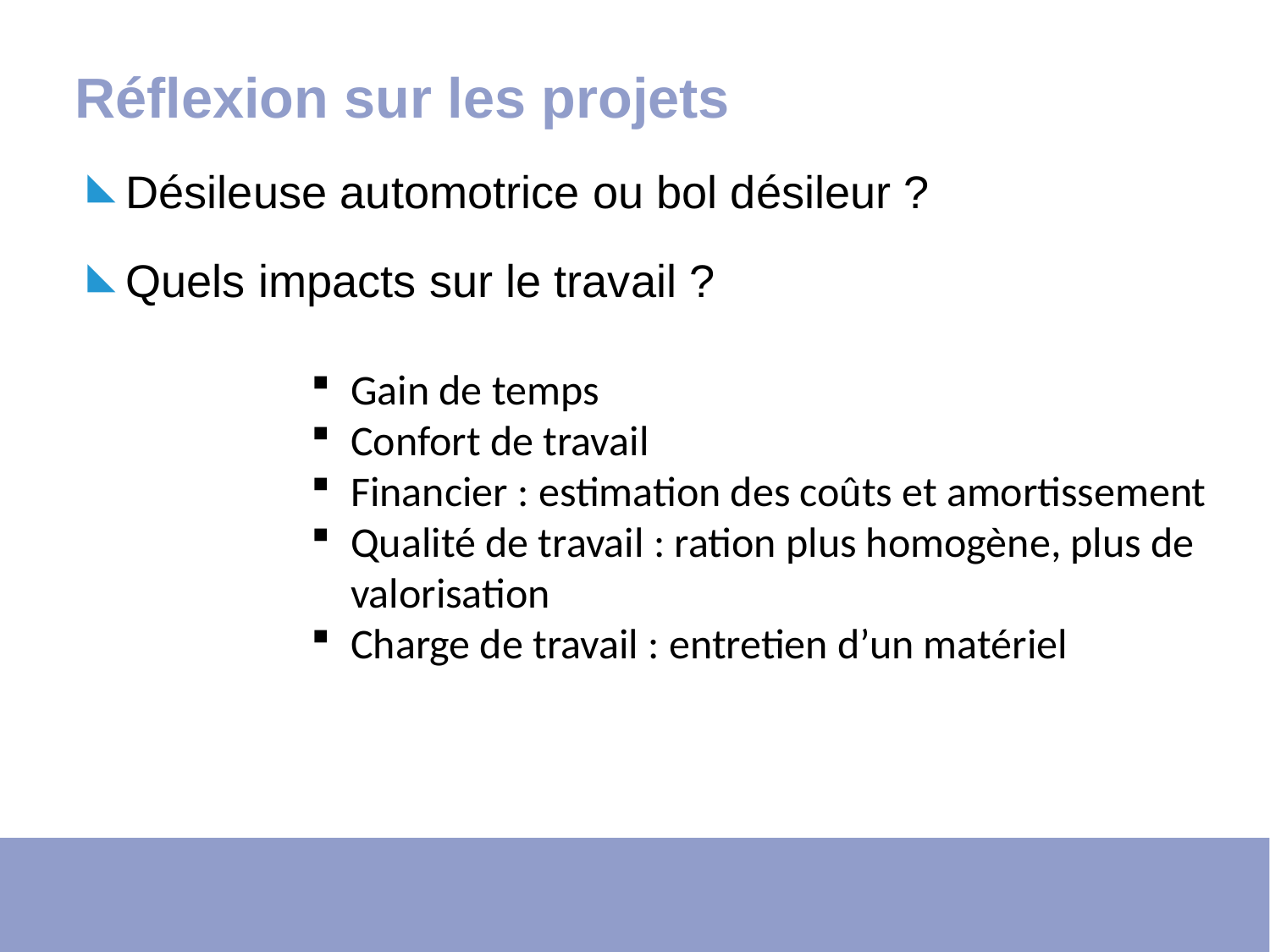

# Réflexion sur les projets
Désileuse automotrice ou bol désileur ?
Quels impacts sur le travail ?
Gain de temps
Confort de travail
Financier : estimation des coûts et amortissement
Qualité de travail : ration plus homogène, plus de valorisation
Charge de travail : entretien d’un matériel